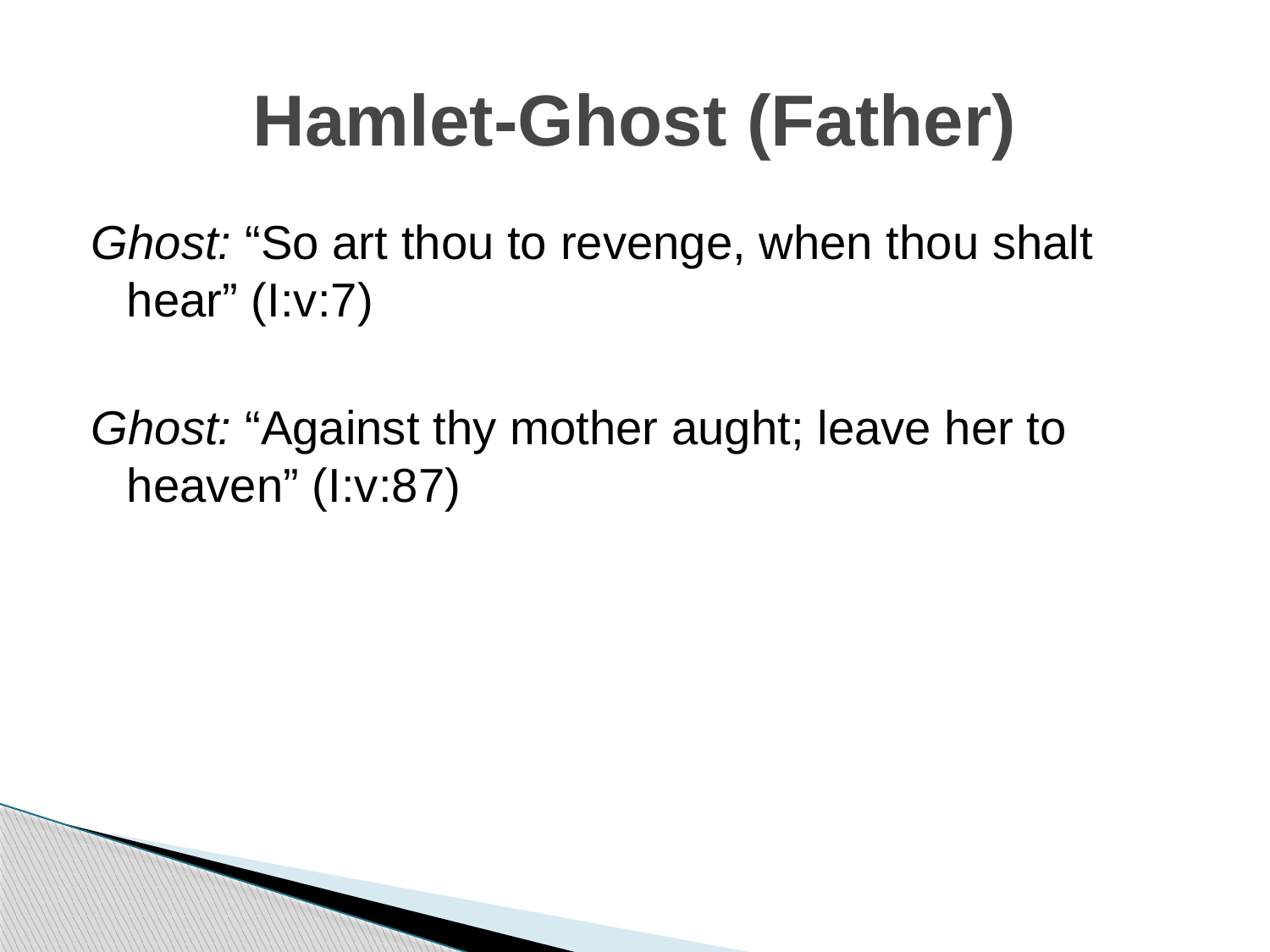

# Hamlet-Ghost (Father)
Ghost: “So art thou to revenge, when thou shalt hear” (I:v:7)

Ghost: “Against thy mother aught; leave her to heaven” (I:v:87)